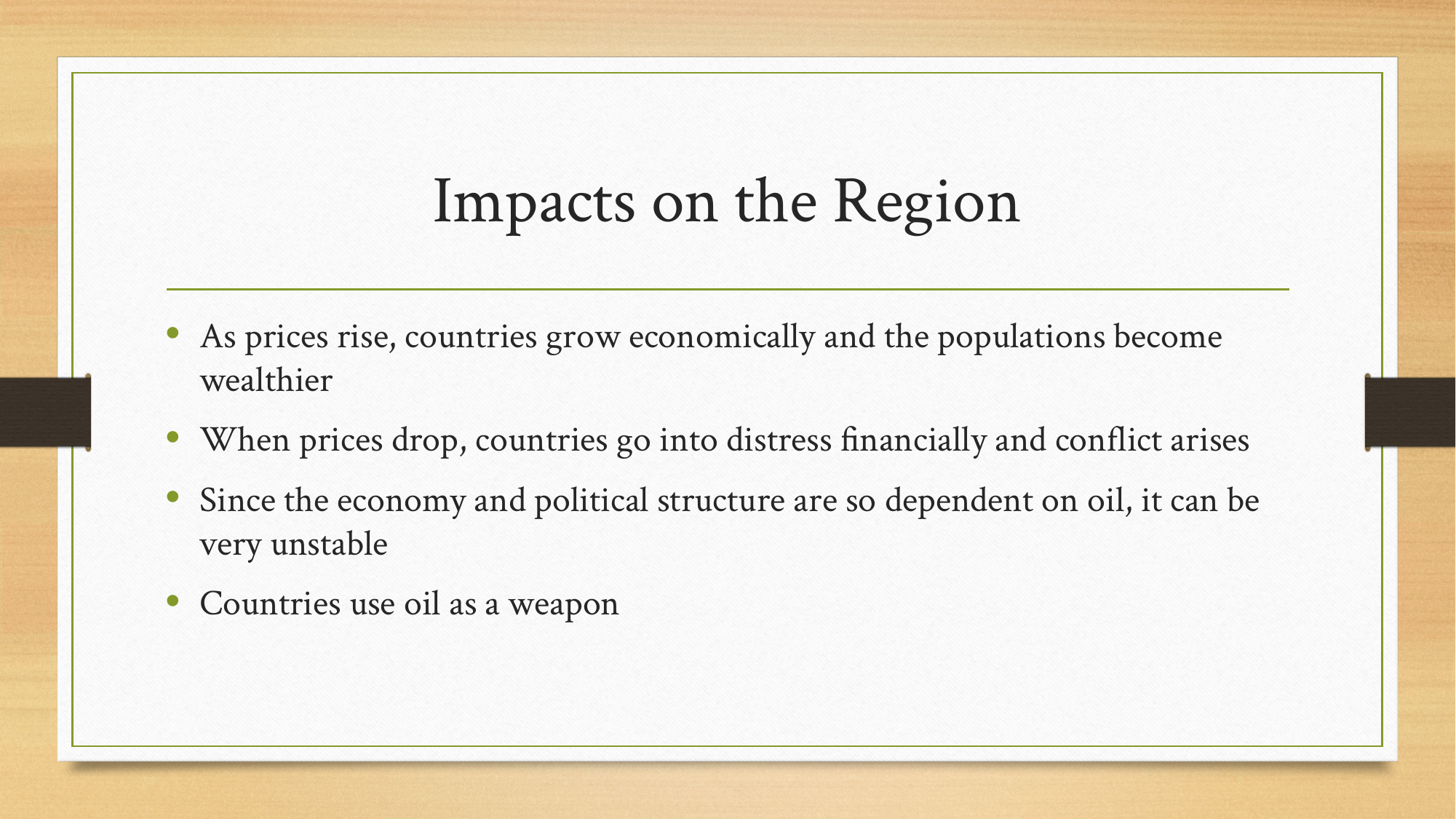

# Impacts on the Region
As prices rise, countries grow economically and the populations become wealthier
When prices drop, countries go into distress financially and conflict arises
Since the economy and political structure are so dependent on oil, it can be very unstable
Countries use oil as a weapon